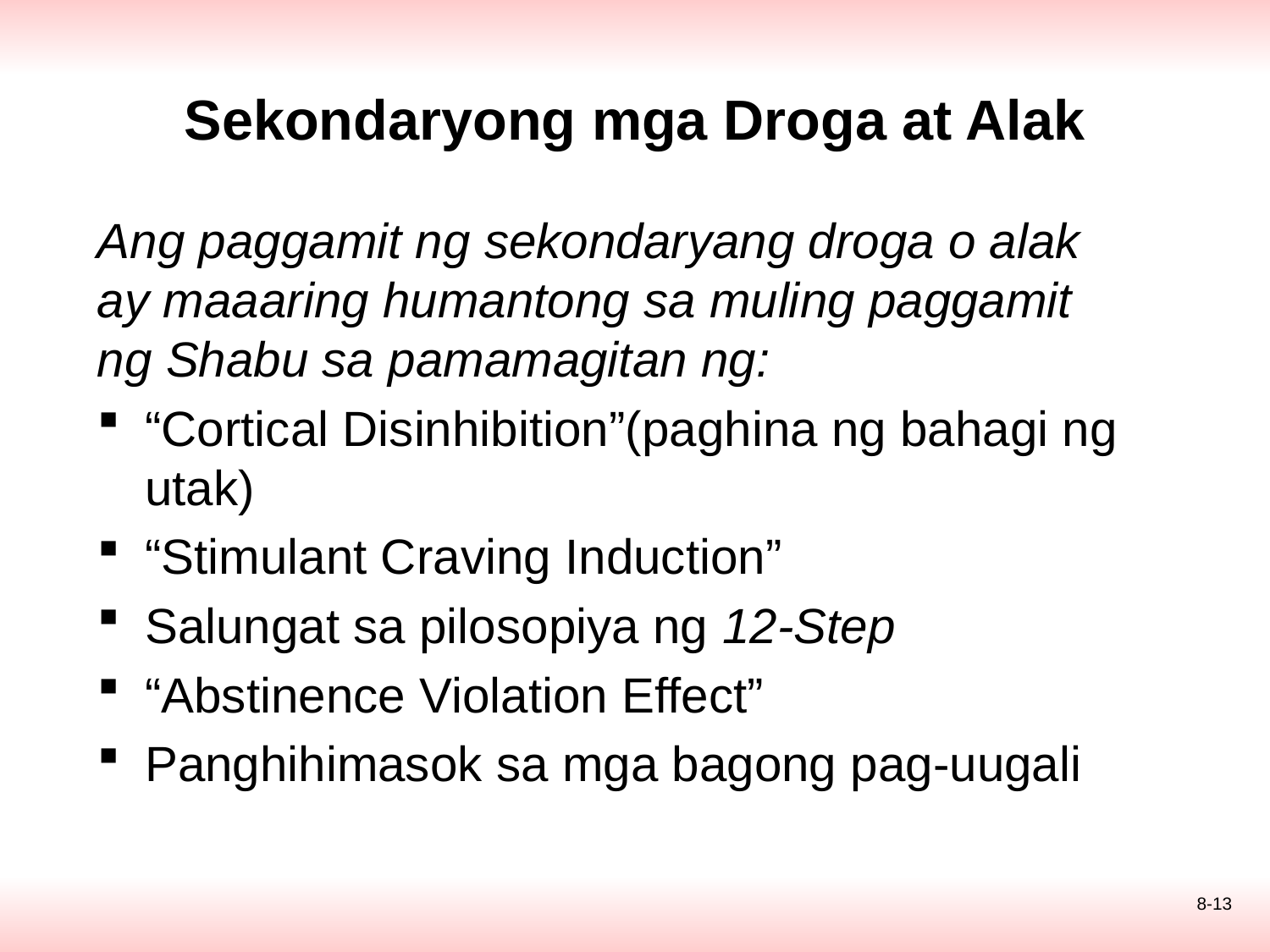

# Sekondaryong mga Droga at Alak
Ang paggamit ng sekondaryang droga o alak ay maaaring humantong sa muling paggamit ng Shabu sa pamamagitan ng:
“Cortical Disinhibition”(paghina ng bahagi ng utak)
“Stimulant Craving Induction”
Salungat sa pilosopiya ng 12-Step
“Abstinence Violation Effect”
Panghihimasok sa mga bagong pag-uugali
8-13